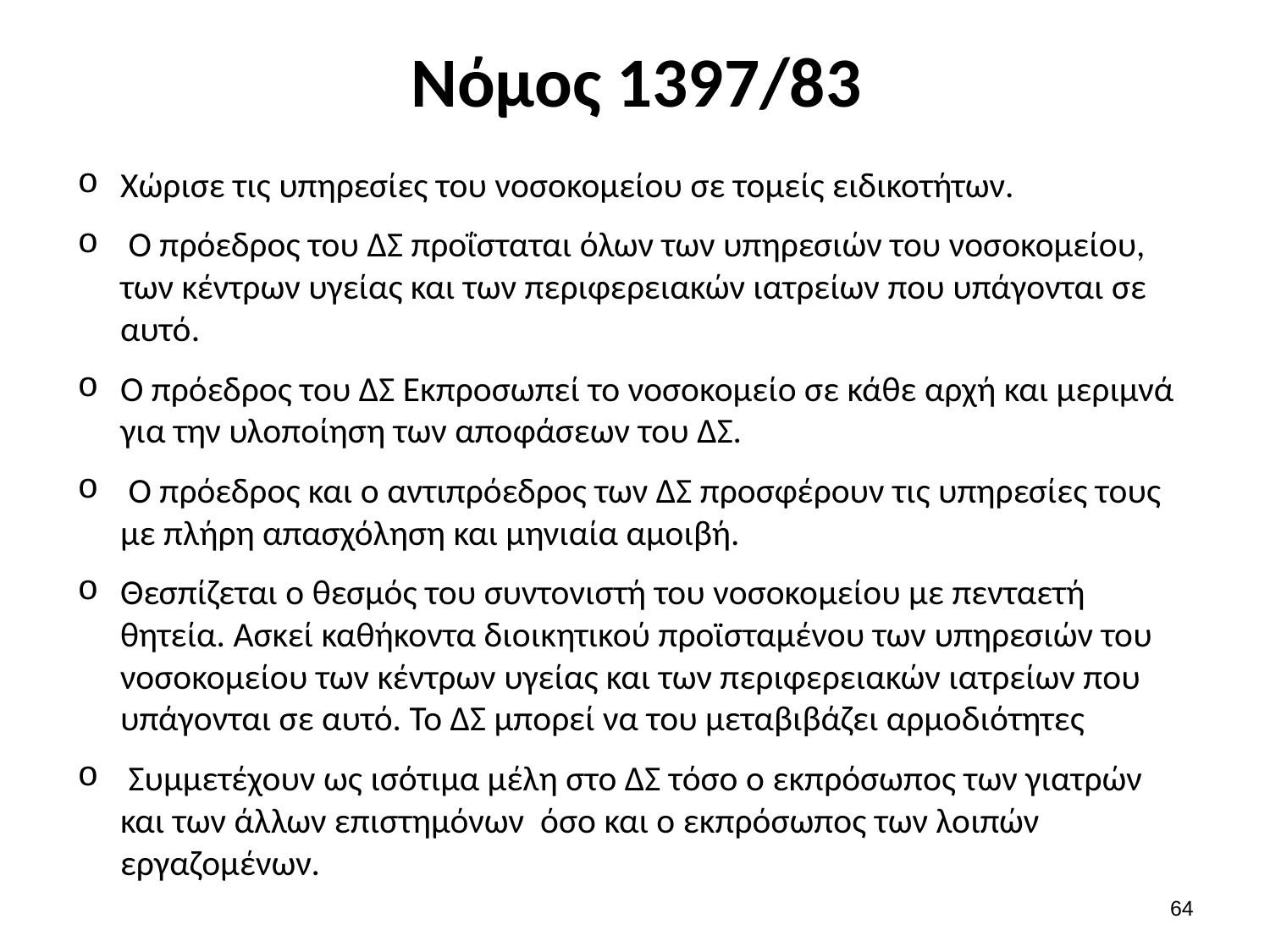

# Νόμος 1397/83
Χώρισε τις υπηρεσίες του νοσοκομείου σε τομείς ειδικοτήτων.
 Ο πρόεδρος του ΔΣ προΐσταται όλων των υπηρεσιών του νοσοκομείου, των κέντρων υγείας και των περιφερειακών ιατρείων που υπάγονται σε αυτό.
Ο πρόεδρος του ΔΣ Εκπροσωπεί το νοσοκομείο σε κάθε αρχή και μεριμνά για την υλοποίηση των αποφάσεων του ΔΣ.
 Ο πρόεδρος και ο αντιπρόεδρος των ΔΣ προσφέρουν τις υπηρεσίες τους με πλήρη απασχόληση και μηνιαία αμοιβή.
Θεσπίζεται ο θεσμός του συντονιστή του νοσοκομείου με πενταετή θητεία. Ασκεί καθήκοντα διοικητικού προϊσταμένου των υπηρεσιών του νοσοκομείου των κέντρων υγείας και των περιφερειακών ιατρείων που υπάγονται σε αυτό. Το ΔΣ μπορεί να του μεταβιβάζει αρμοδιότητες
 Συμμετέχουν ως ισότιμα μέλη στο ΔΣ τόσο ο εκπρόσωπος των γιατρών και των άλλων επιστημόνων  όσο και ο εκπρόσωπος των λοιπών εργαζομένων.

64